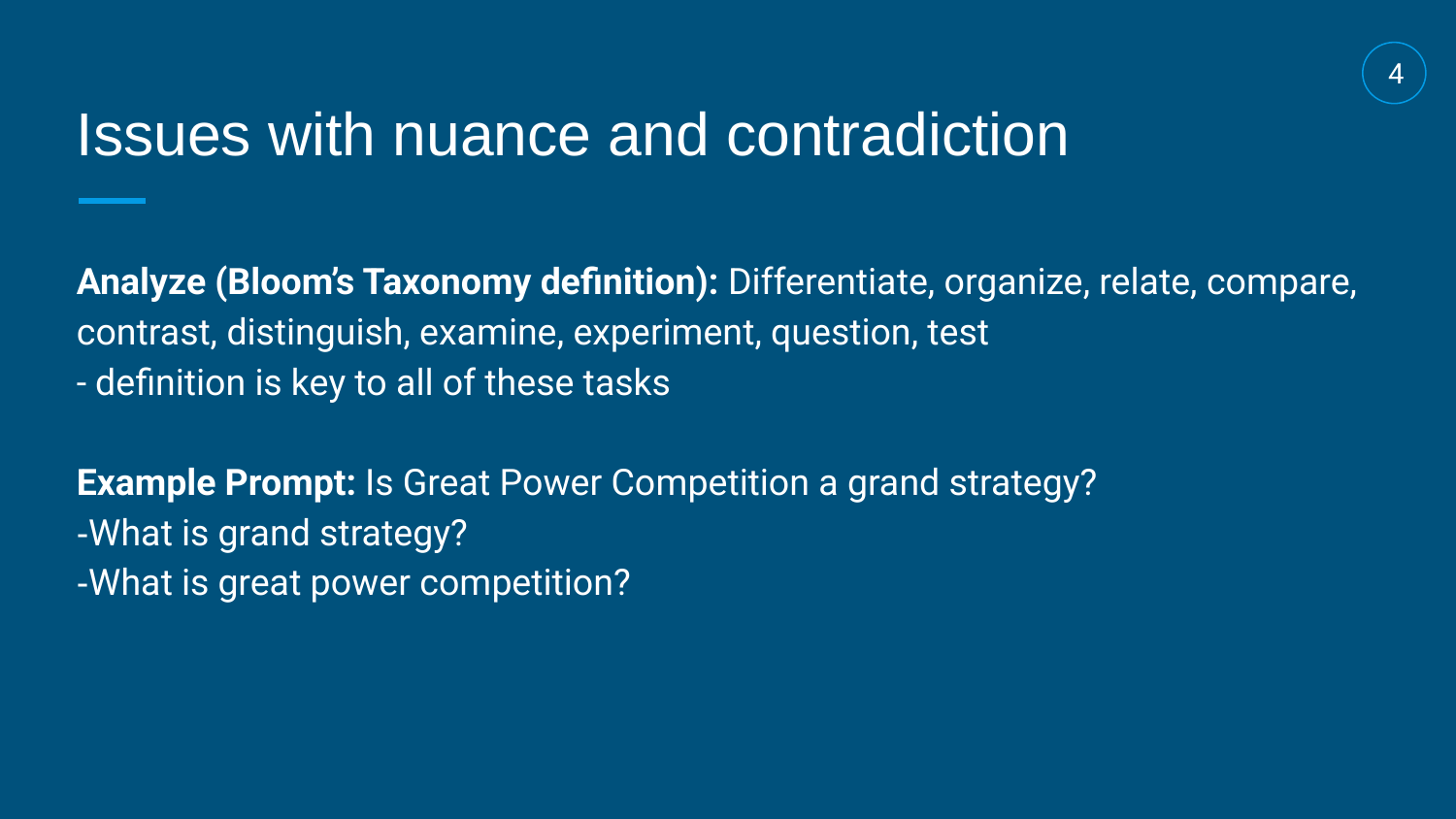

4

# Issues with nuance and contradiction
Analyze (Bloom’s Taxonomy definition): Differentiate, organize, relate, compare, contrast, distinguish, examine, experiment, question, test
- definition is key to all of these tasks

Example Prompt: Is Great Power Competition a grand strategy?
-What is grand strategy?
-What is great power competition?